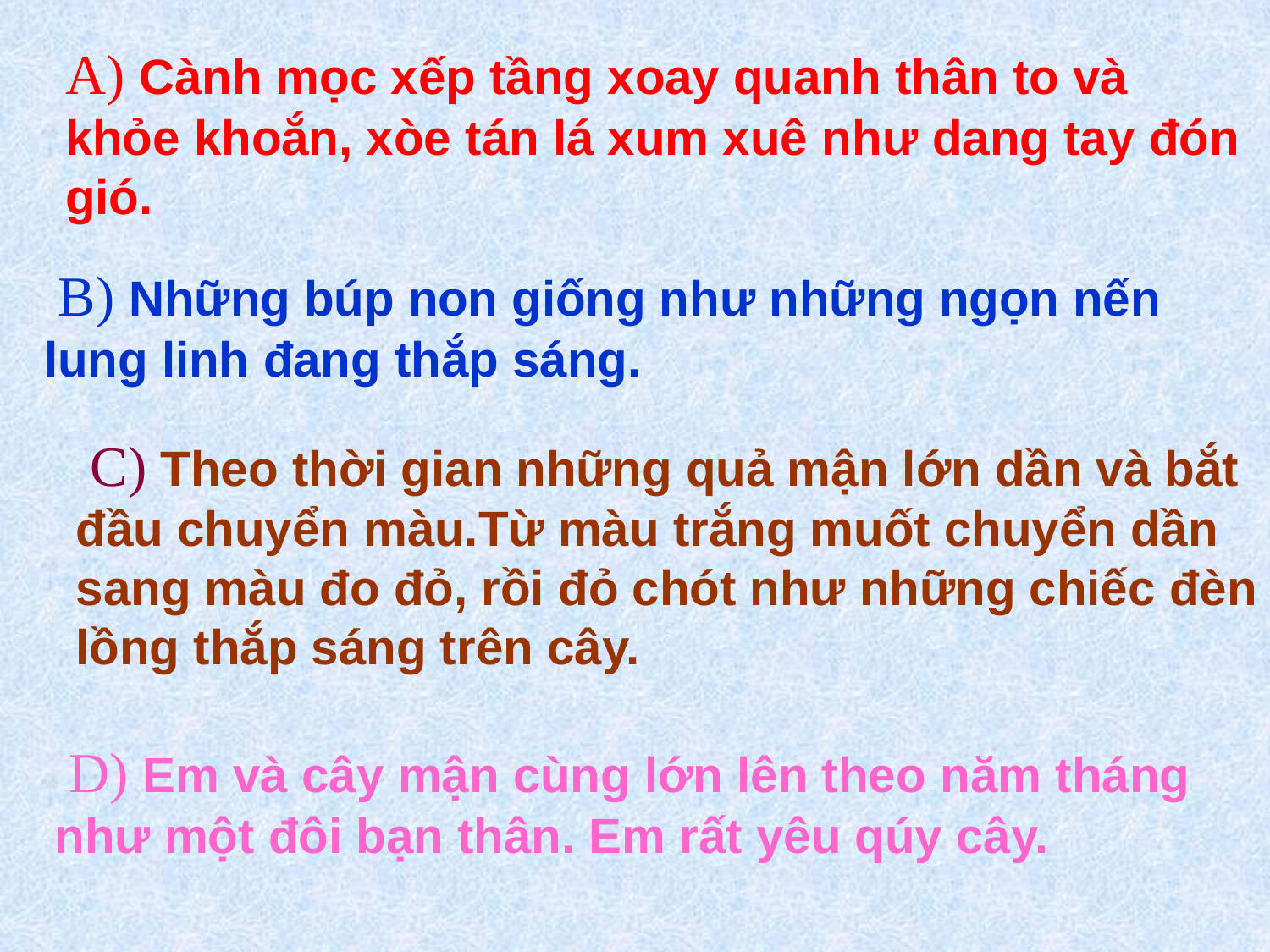

A) Cành mọc xếp tầng xoay quanh thân to và khỏe khoắn, xòe tán lá xum xuê như dang tay đón gió.
 B) Những búp non giống như những ngọn nến lung linh đang thắp sáng.
 C) Theo thời gian những quả mận lớn dần và bắt đầu chuyển màu.Từ màu trắng muốt chuyển dần sang màu đo đỏ, rồi đỏ chót như những chiếc đèn lồng thắp sáng trên cây.
 D) Em và cây mận cùng lớn lên theo năm tháng như một đôi bạn thân. Em rất yêu qúy cây.